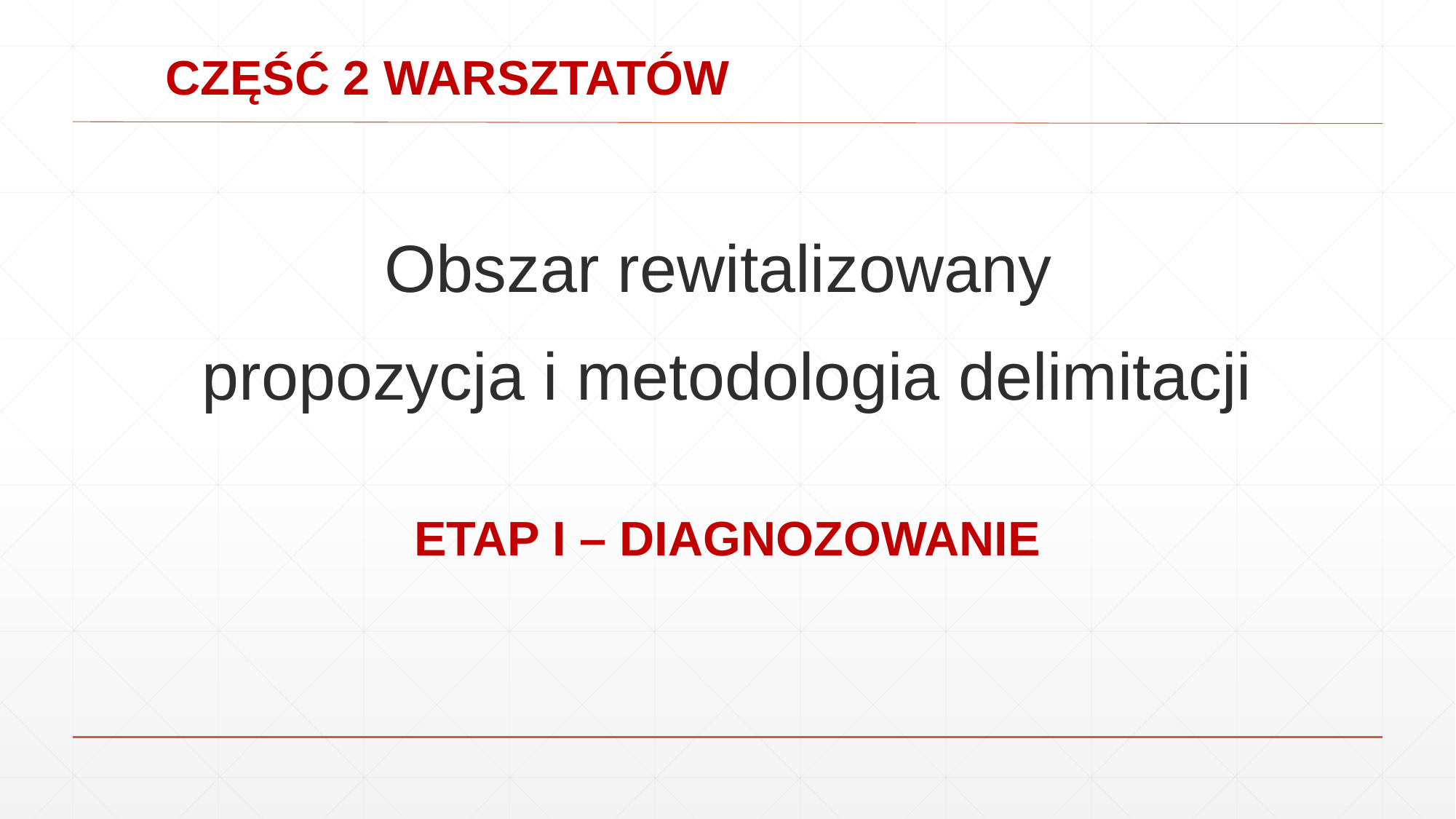

# CZĘŚĆ 2 WARSZTATÓW
Obszar rewitalizowany
propozycja i metodologia delimitacji
ETAP I – DIAGNOZOWANIE